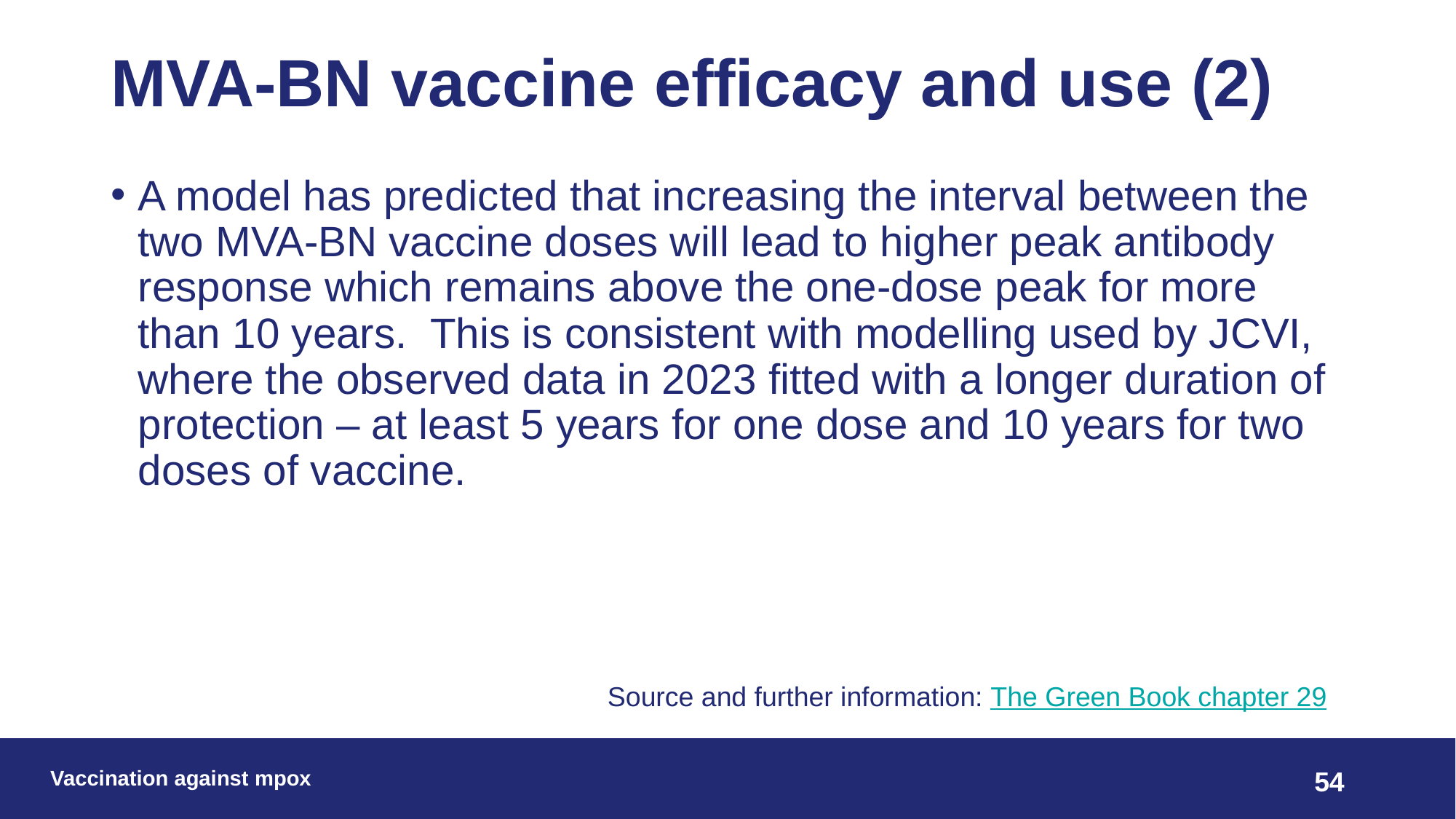

# MVA-BN vaccine efficacy and use (2)
A model has predicted that increasing the interval between the two MVA-BN vaccine doses will lead to higher peak antibody response which remains above the one-dose peak for more than 10 years.  This is consistent with modelling used by JCVI, where the observed data in 2023 fitted with a longer duration of protection – at least 5 years for one dose and 10 years for two doses of vaccine.
Source and further information: The Green Book chapter 29
Vaccination against mpox
54